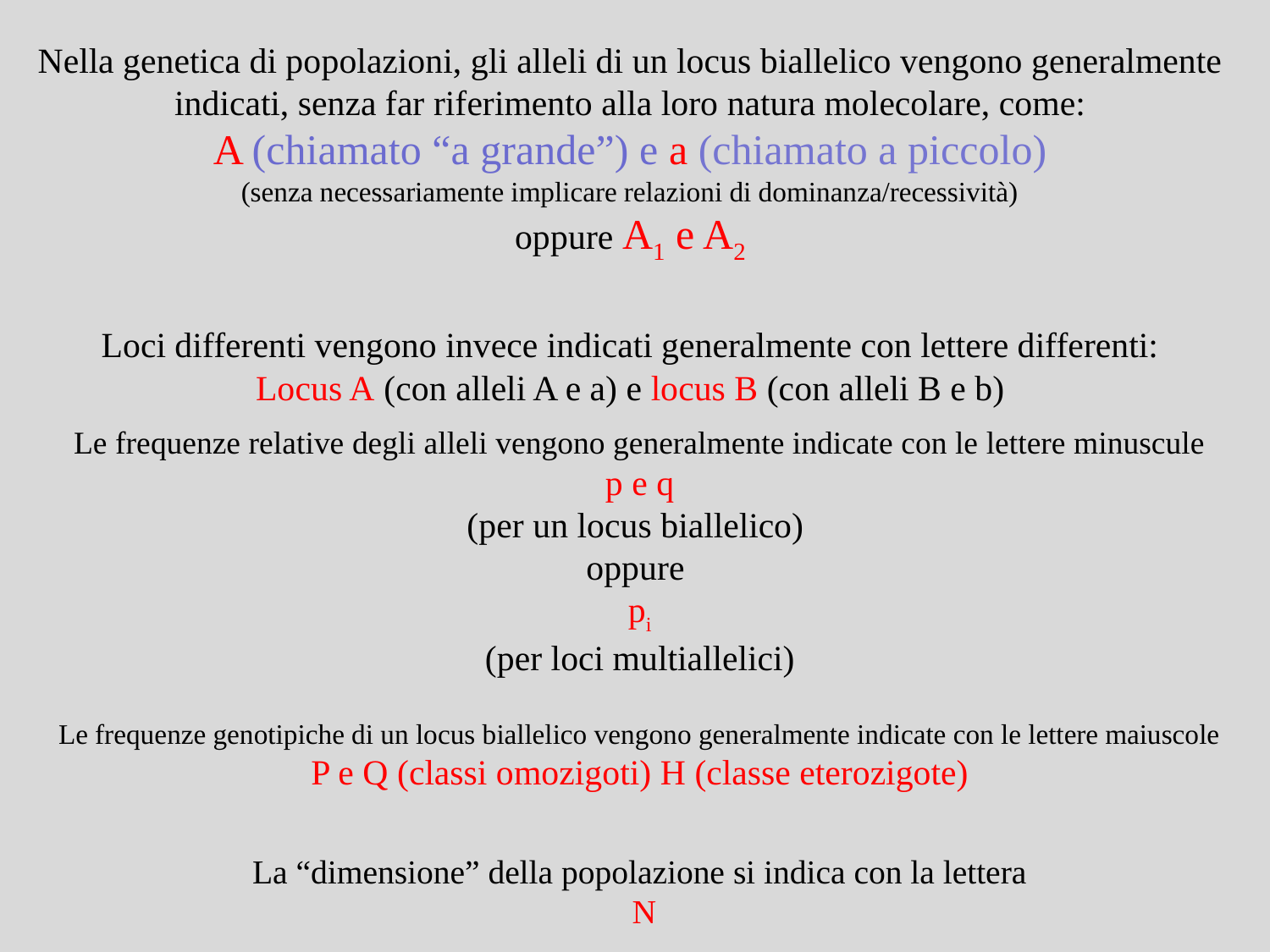

Nella genetica di popolazioni, gli alleli di un locus biallelico vengono generalmente indicati, senza far riferimento alla loro natura molecolare, come:
A (chiamato “a grande”) e a (chiamato a piccolo)
(senza necessariamente implicare relazioni di dominanza/recessività)
oppure A1 e A2

Loci differenti vengono invece indicati generalmente con lettere differenti:
Locus A (con alleli A e a) e locus B (con alleli B e b)

Le frequenze relative degli alleli vengono generalmente indicate con le lettere minuscule
 p e q
(per un locus biallelico)
oppure
pi
(per loci multiallelici)

Le frequenze genotipiche di un locus biallelico vengono generalmente indicate con le lettere maiuscole
P e Q (classi omozigoti) H (classe eterozigote)

La “dimensione” della popolazione si indica con la lettera
 N